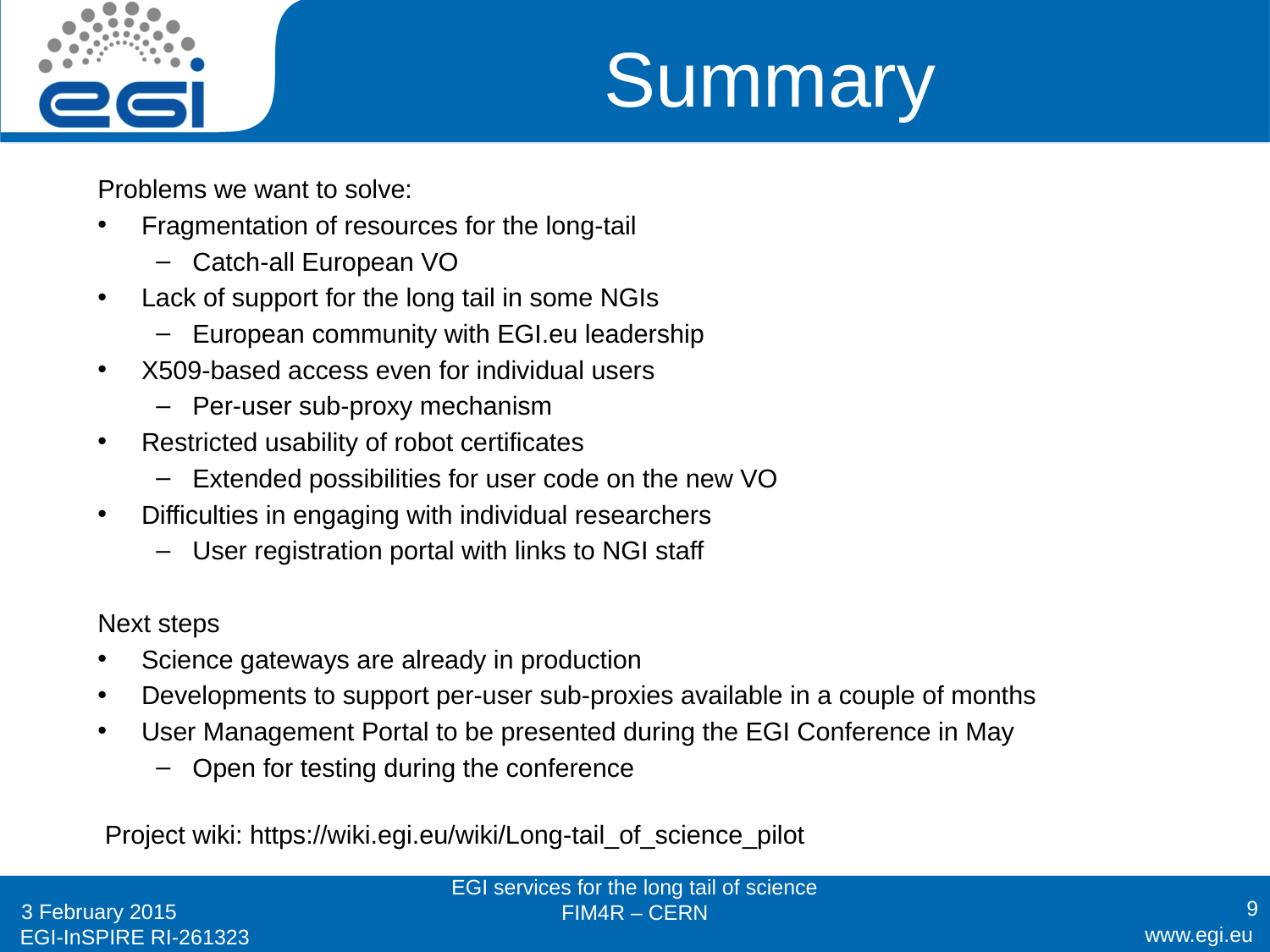

# Summary
Problems we want to solve:
Fragmentation of resources for the long-tail
Catch-all European VO
Lack of support for the long tail in some NGIs
European community with EGI.eu leadership
X509-based access even for individual users
Per-user sub-proxy mechanism
Restricted usability of robot certificates
Extended possibilities for user code on the new VO
Difficulties in engaging with individual researchers
User registration portal with links to NGI staff

Next steps
Science gateways are already in production
Developments to support per-user sub-proxies available in a couple of months
User Management Portal to be presented during the EGI Conference in May
Open for testing during the conference
Project wiki: https://wiki.egi.eu/wiki/Long-tail_of_science_pilot

9
EGI services for the long tail of science
FIM4R – CERN
3 February 2015